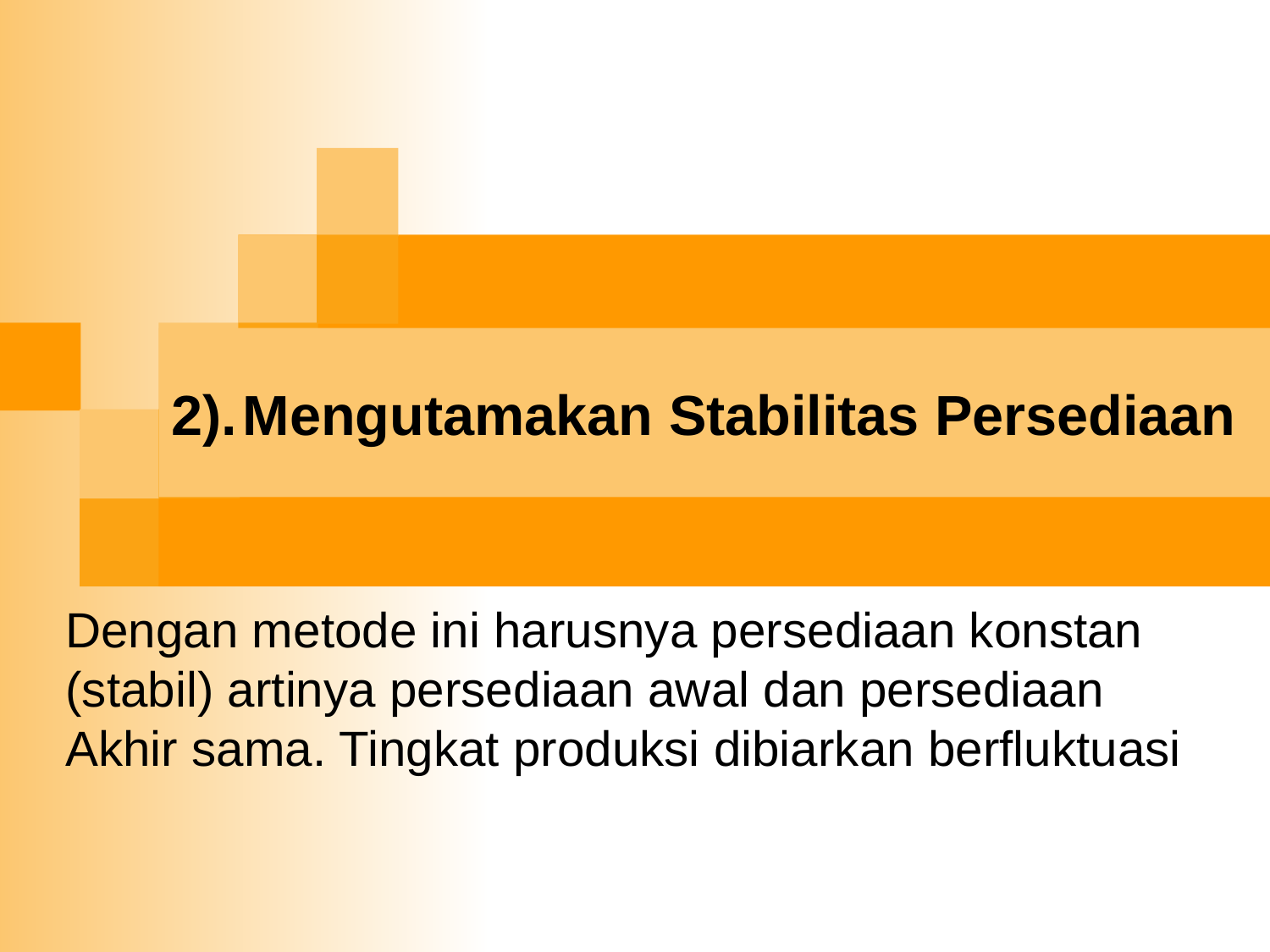

2).	Mengutamakan Stabilitas Persediaan
Dengan metode ini harusnya persediaan konstan (stabil) artinya persediaan awal dan persediaan Akhir sama. Tingkat produksi dibiarkan berfluktuasi